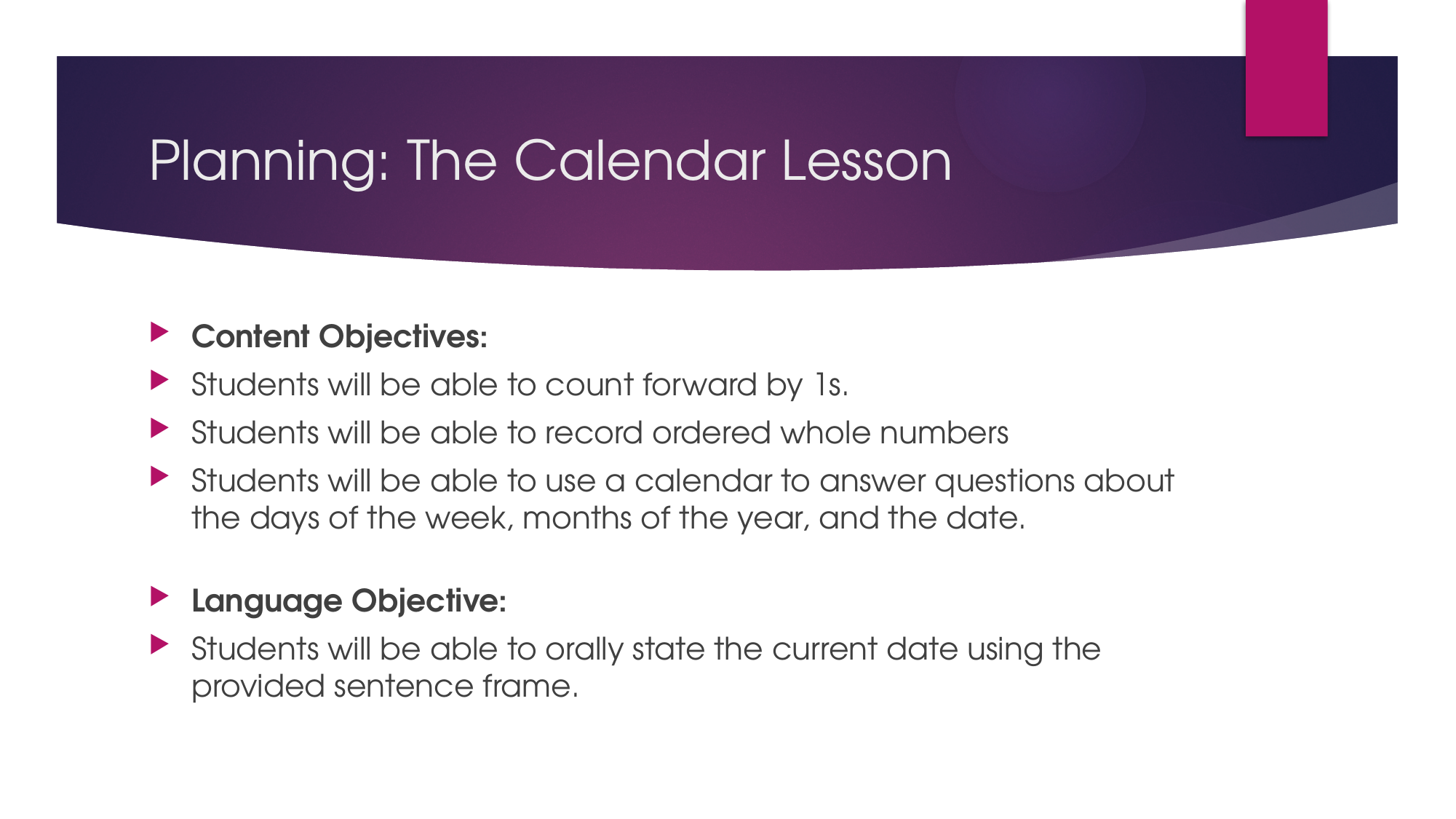

# Planning: The Calendar Lesson
Content Objectives:
Students will be able to count forward by 1s.
Students will be able to record ordered whole numbers
Students will be able to use a calendar to answer questions about the days of the week, months of the year, and the date.

Language Objective:
Students will be able to orally state the current date using the provided sentence frame.